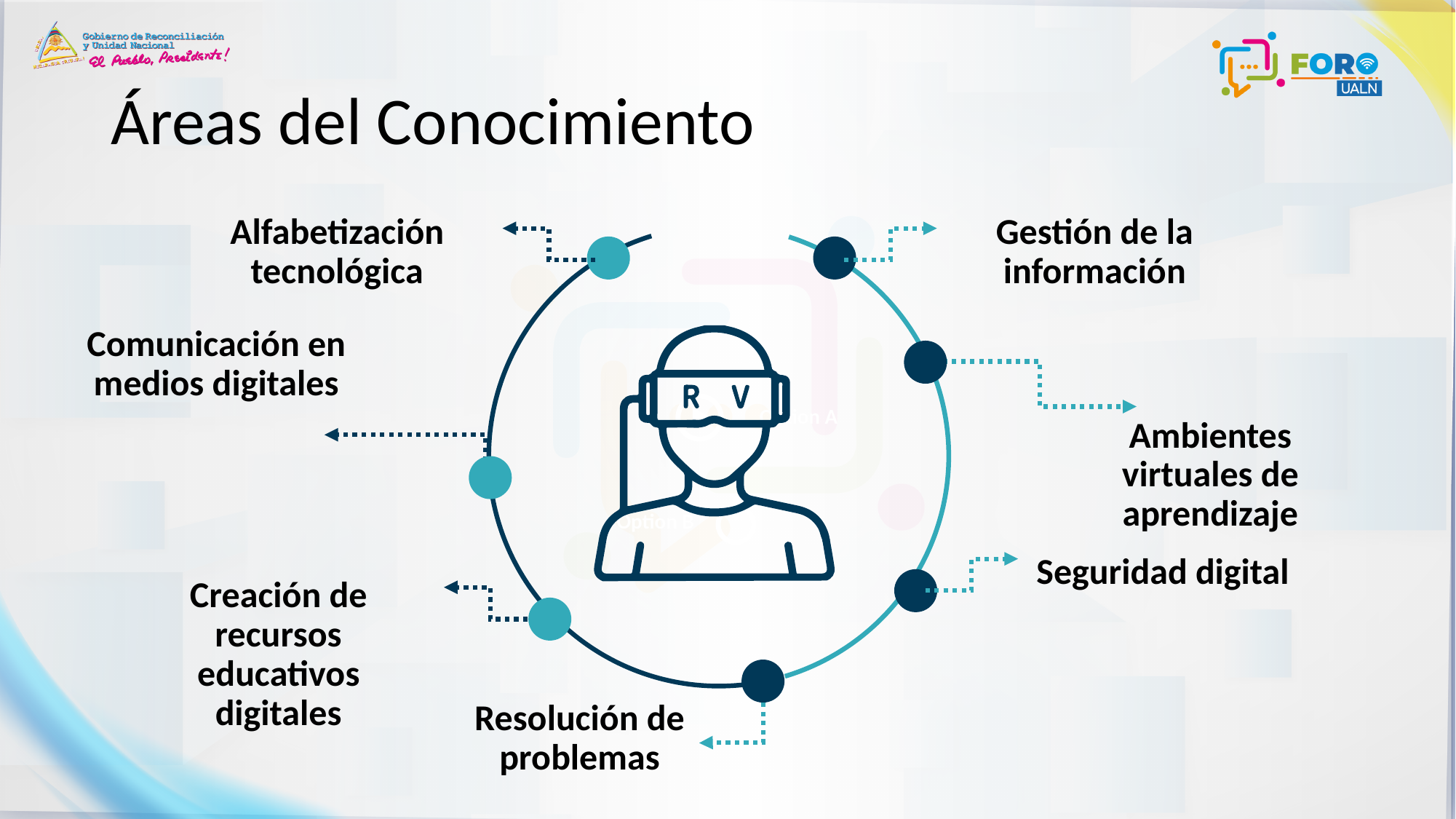

# Áreas del Conocimiento
Alfabetización tecnológica
Gestión de la información

Comunicación en medios digitales

Option A
Ambientes virtuales de aprendizaje

Option B
Seguridad digital

Creación de recursos educativos digitales

Resolución de problemas